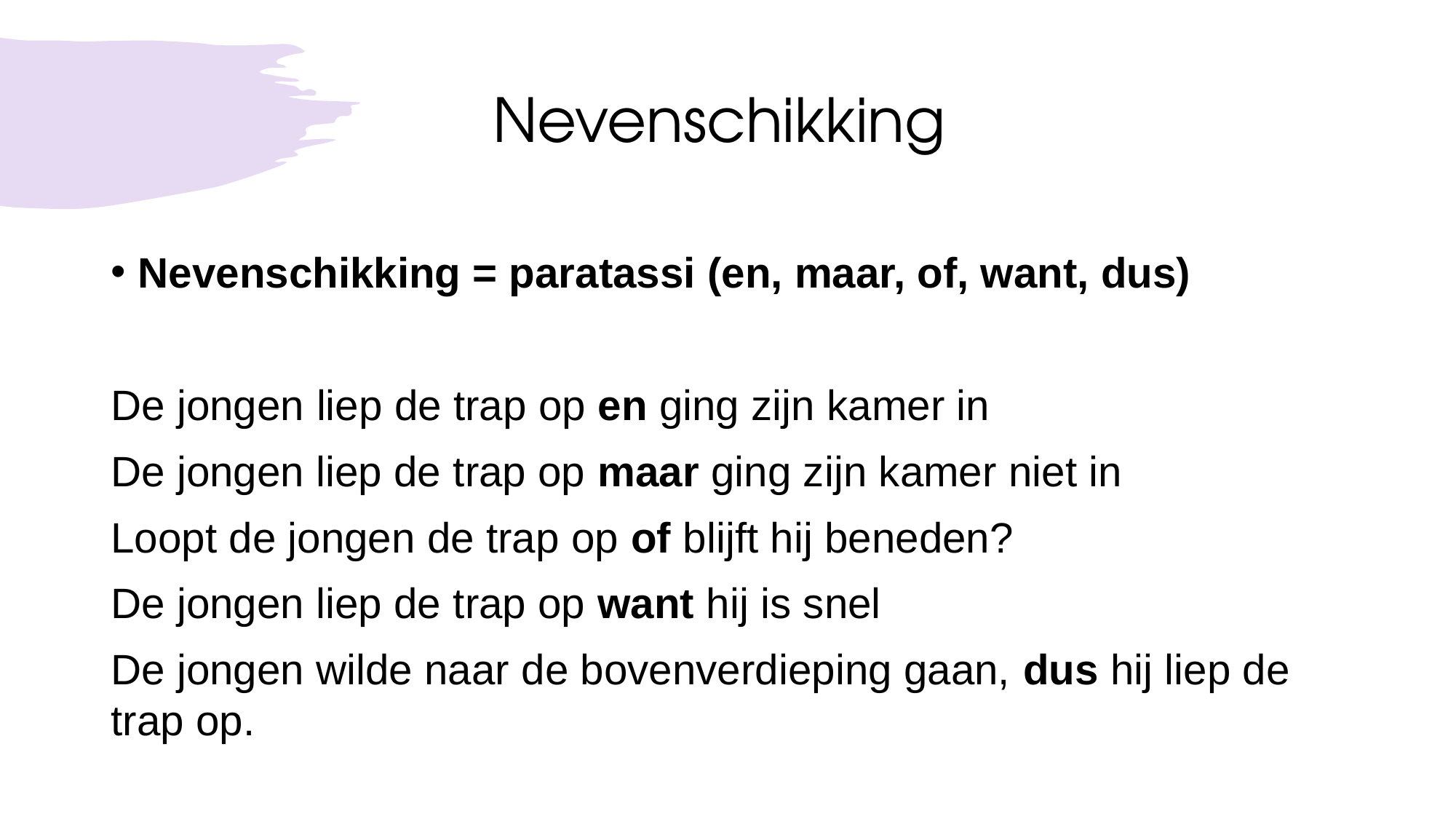

# Nevenschikking
Nevenschikking = paratassi (en, maar, of, want, dus)

De jongen liep de trap op en ging zijn kamer in
De jongen liep de trap op maar ging zijn kamer niet in
Loopt de jongen de trap op of blijft hij beneden?
De jongen liep de trap op want hij is snel
De jongen wilde naar de bovenverdieping gaan, dus hij liep de trap op.